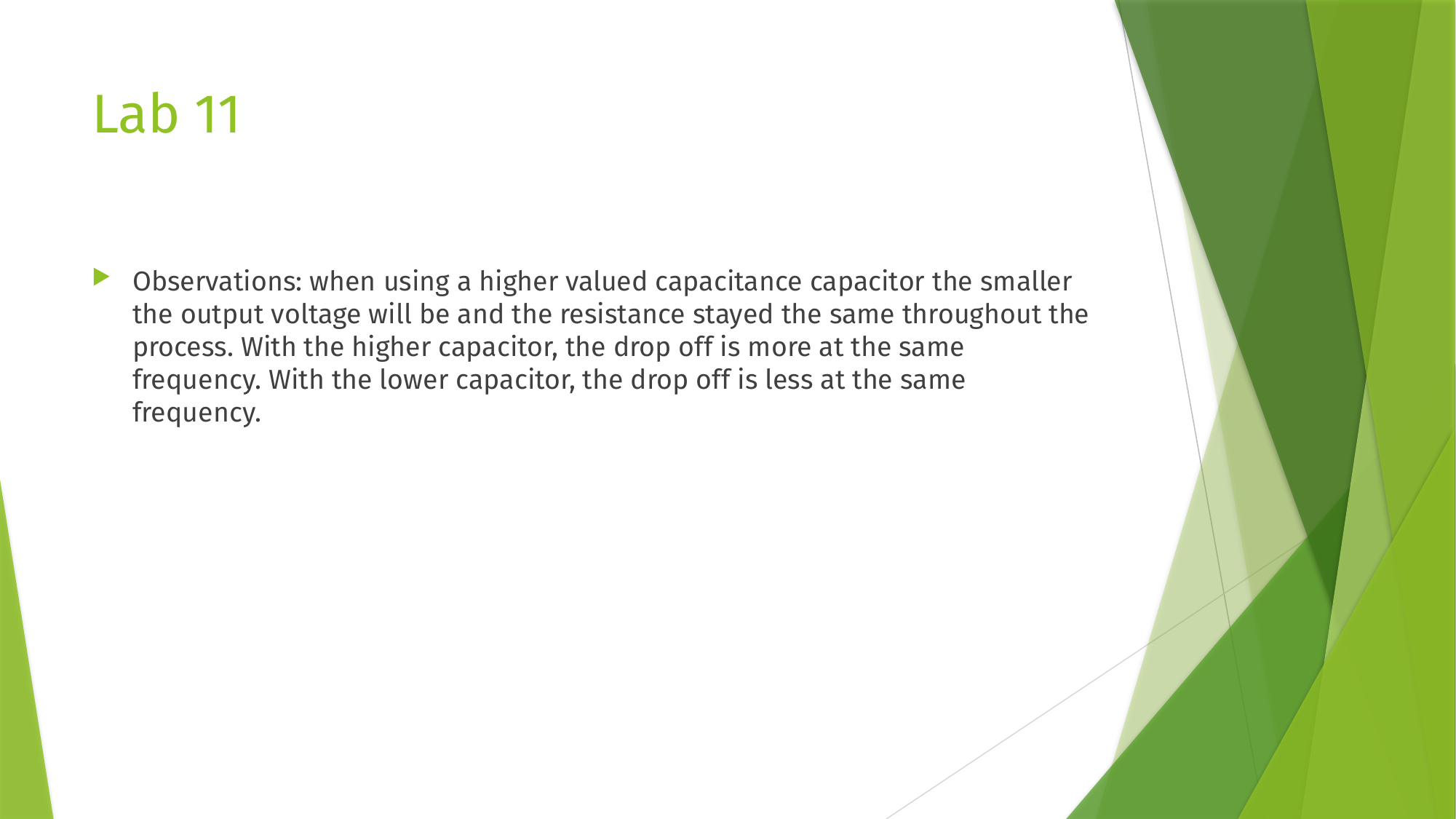

# Lab 11
Observations: when using a higher valued capacitance capacitor the smaller the output voltage will be and the resistance stayed the same throughout the process. With the higher capacitor, the drop off is more at the same frequency. With the lower capacitor, the drop off is less at the same frequency.